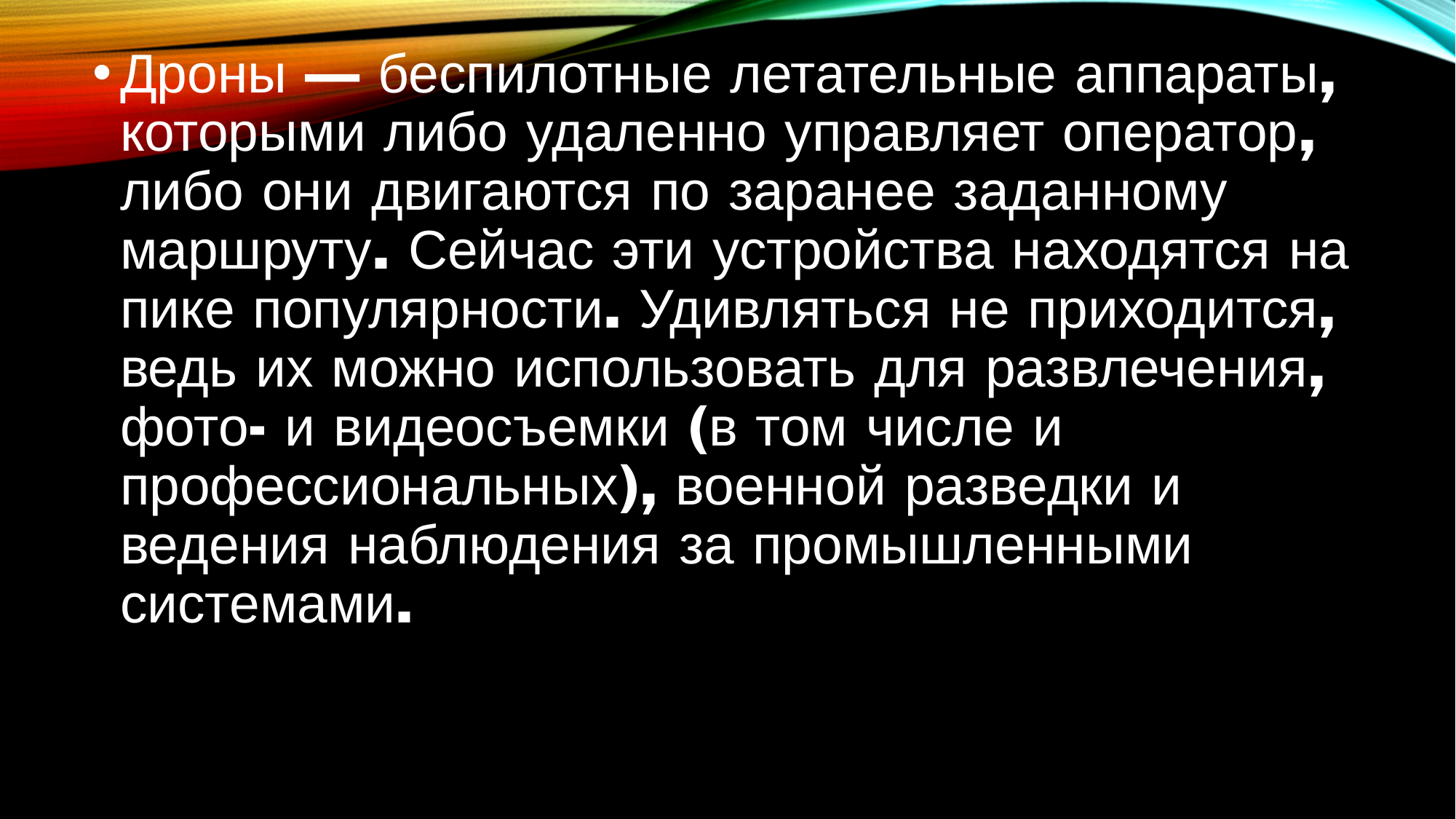

Дроны — беспилотные летательные аппараты, которыми либо удаленно управляет оператор, либо они двигаются по заранее заданному маршруту. Сейчас эти устройства находятся на пике популярности. Удивляться не приходится, ведь их можно использовать для развлечения, фото- и видеосъемки (в том числе и профессиональных), военной разведки и ведения наблюдения за промышленными системами.
#